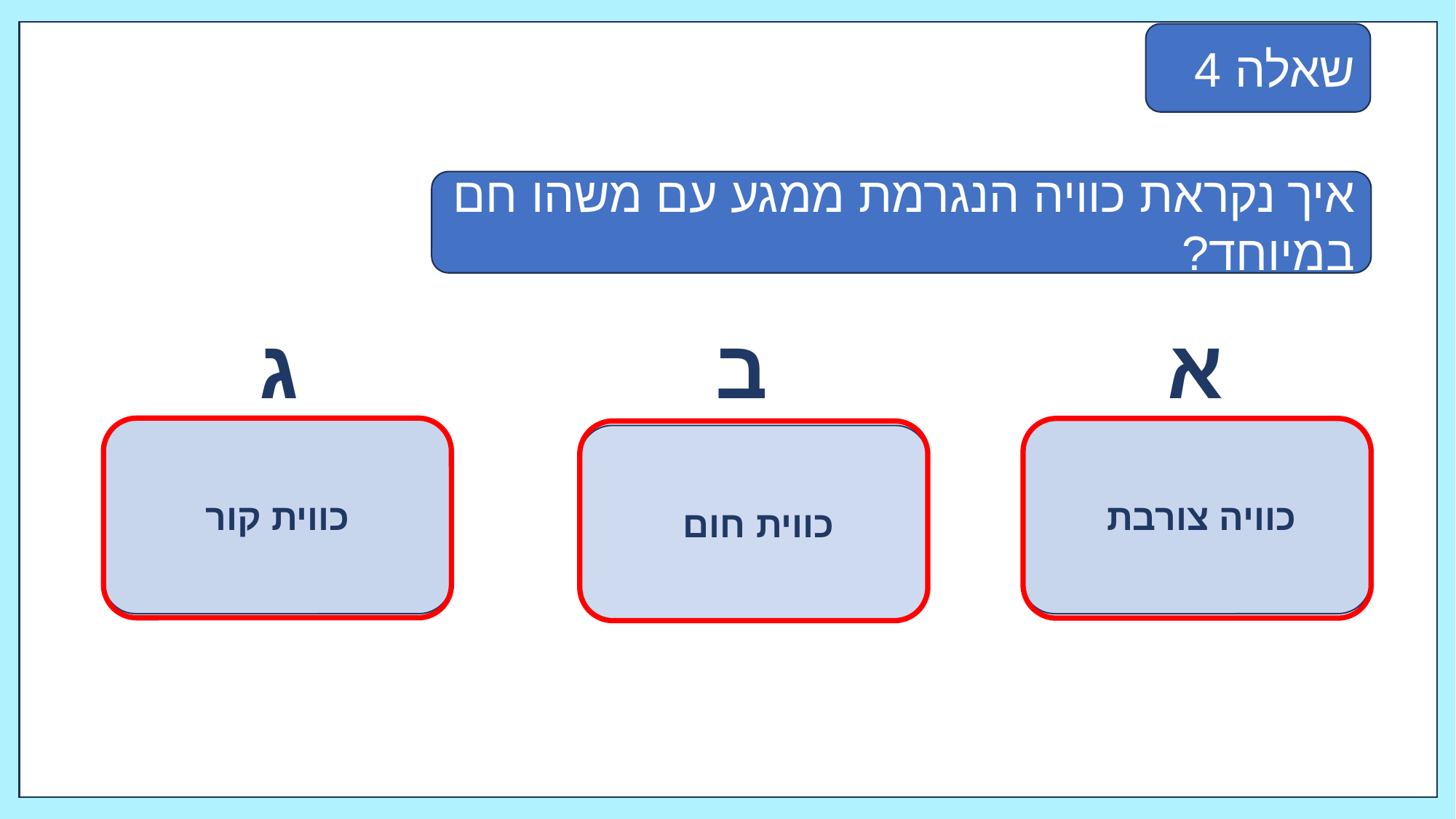

שאלה 4
איך נקראת כוויה הנגרמת ממגע עם משהו חם במיוחד?
ג
ב
א

כווית קור
כוויה צורבת

כווית חום